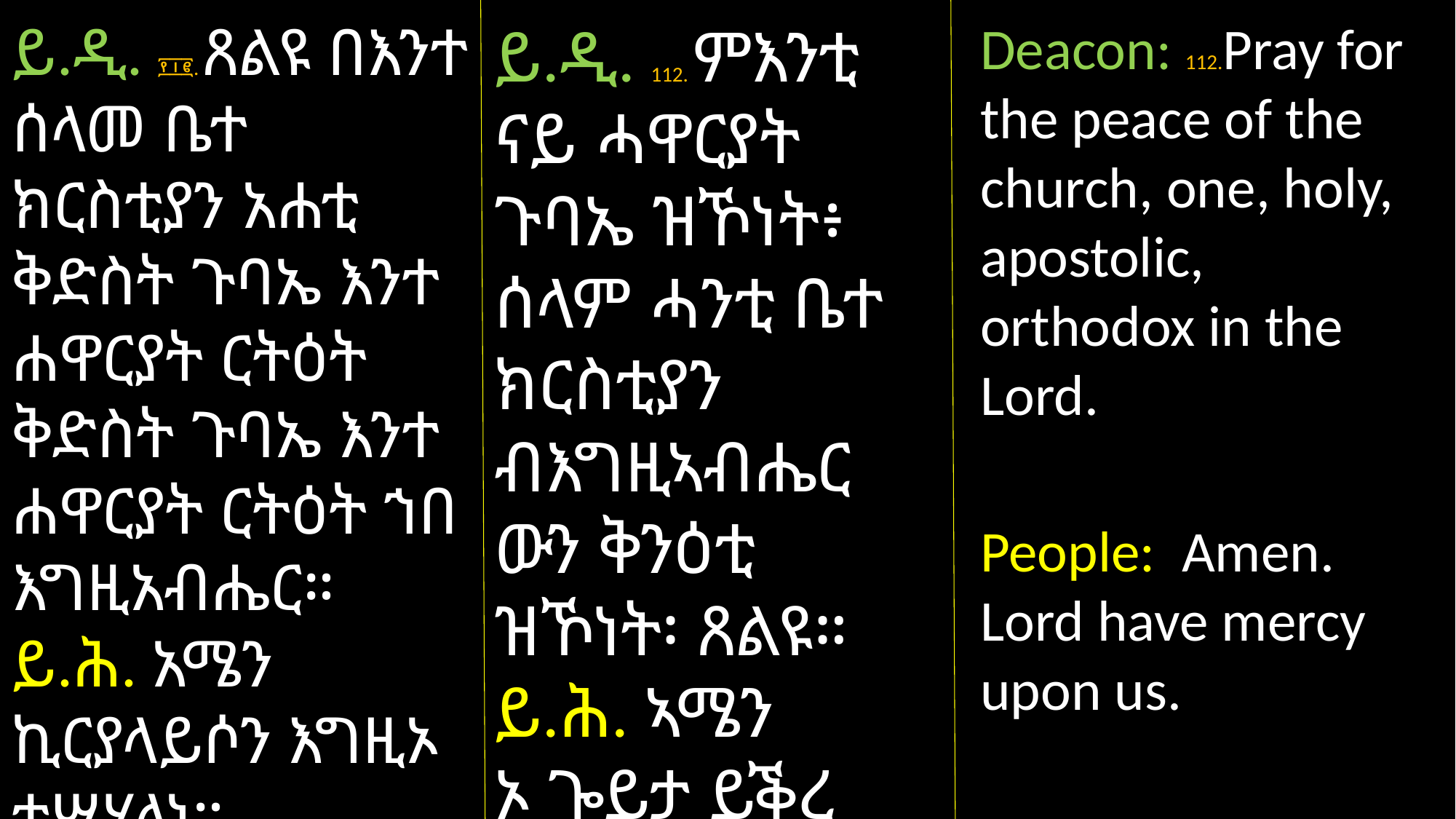

Deacon: 112.Pray for the peace of the church, one, holy, apostolic, orthodox in the Lord.

People:  Amen. Lord have mercy upon us.

ይ.ዲ. ፻፲፪. ጸልዩ በእንተ ሰላመ ቤተ ክርስቲያን አሐቲ ቅድስት ጉባኤ እንተ ሐዋርያት ርትዕት ቅድስት ጉባኤ እንተ ሐዋርያት ርትዕት ኀበ እግዚአብሔር።
ይ.ሕ. አሜን ኪርያላይሶን እግዚኦ ተሣሃለነ።
ይ.ዲ. 112. ምእንቲ ናይ ሓዋርያት ጉባኤ ዝኾነት፥ ሰላም ሓንቲ ቤተ ክርስቲያን ብእግዚኣብሔር ውን ቅንዕቲ ዝኾነት፡ ጸልዩ።
ይ.ሕ. ኣሜን
ኦ ጐይታ ይቕረ በለልና።